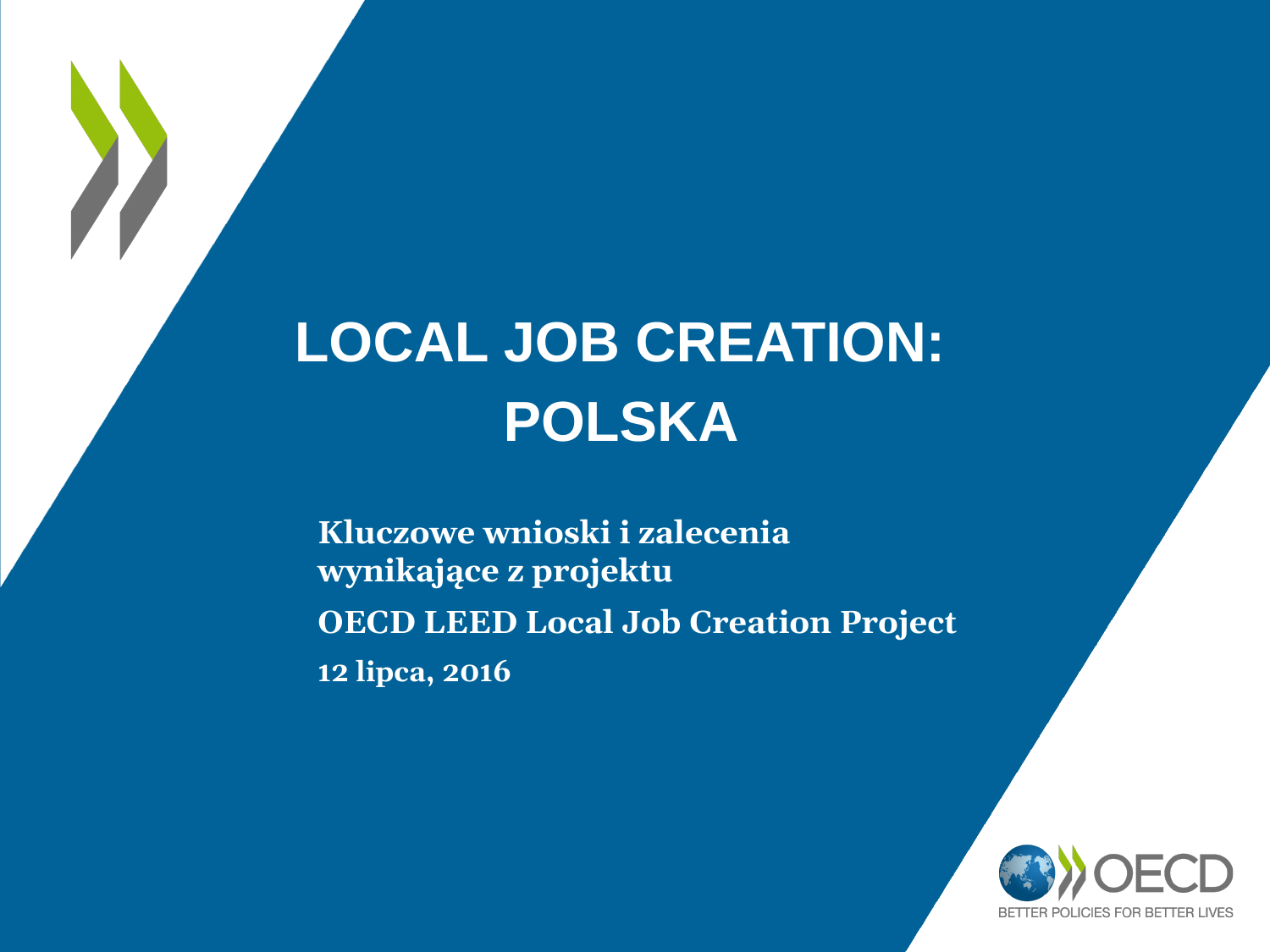

# Local Job Creation: Polska
Kluczowe wnioski i zalecenia wynikające z projektu
OECD LEED Local Job Creation Project
12 lipca, 2016